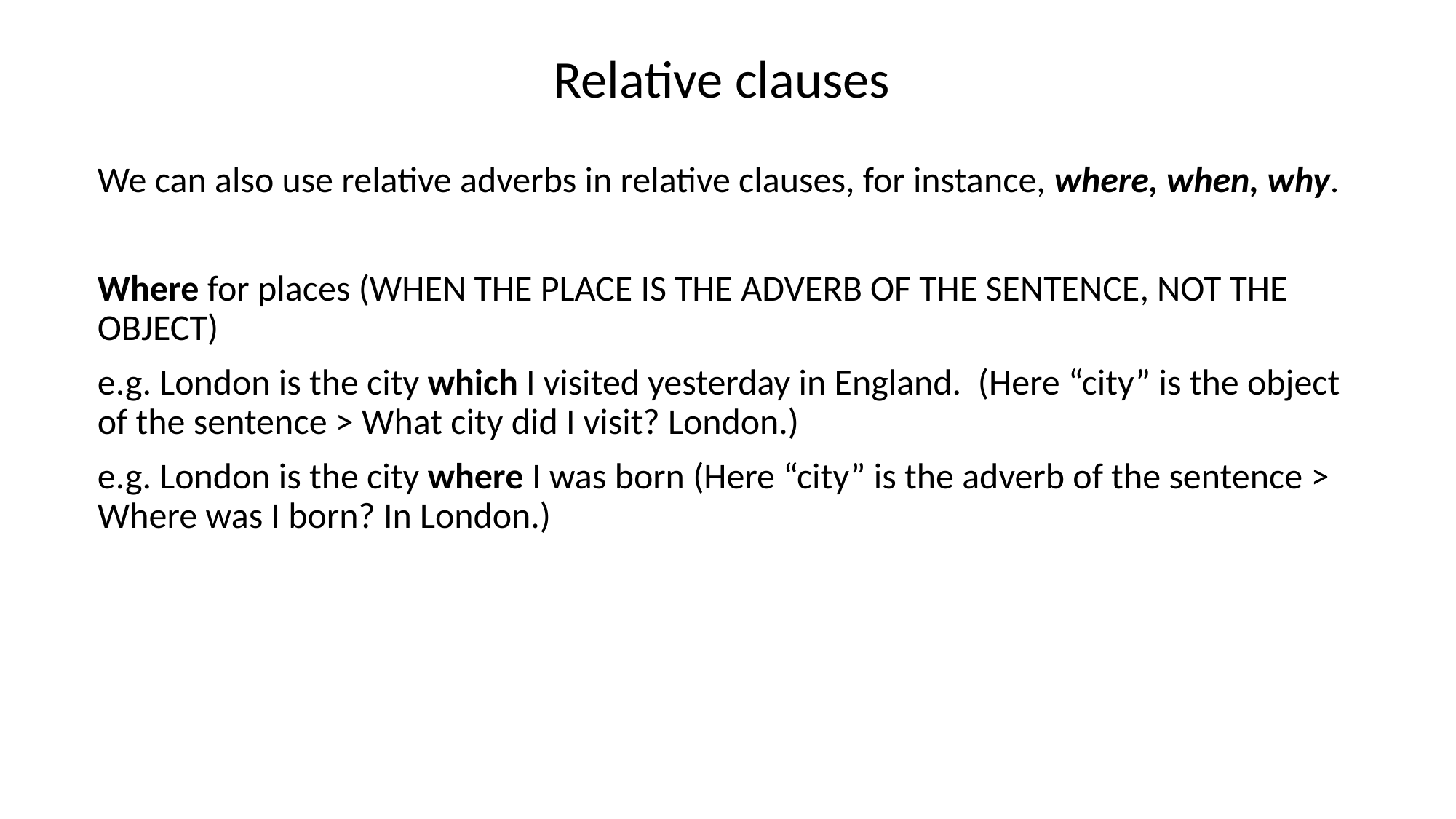

# Relative clauses
We can also use relative adverbs in relative clauses, for instance, where, when, why.

Where for places (WHEN THE PLACE IS THE ADVERB OF THE SENTENCE, NOT THE OBJECT)
e.g. London is the city which I visited yesterday in England.  (Here “city” is the object of the sentence > What city did I visit? London.)
e.g. London is the city where I was born (Here “city” is the adverb of the sentence > Where was I born? In London.)